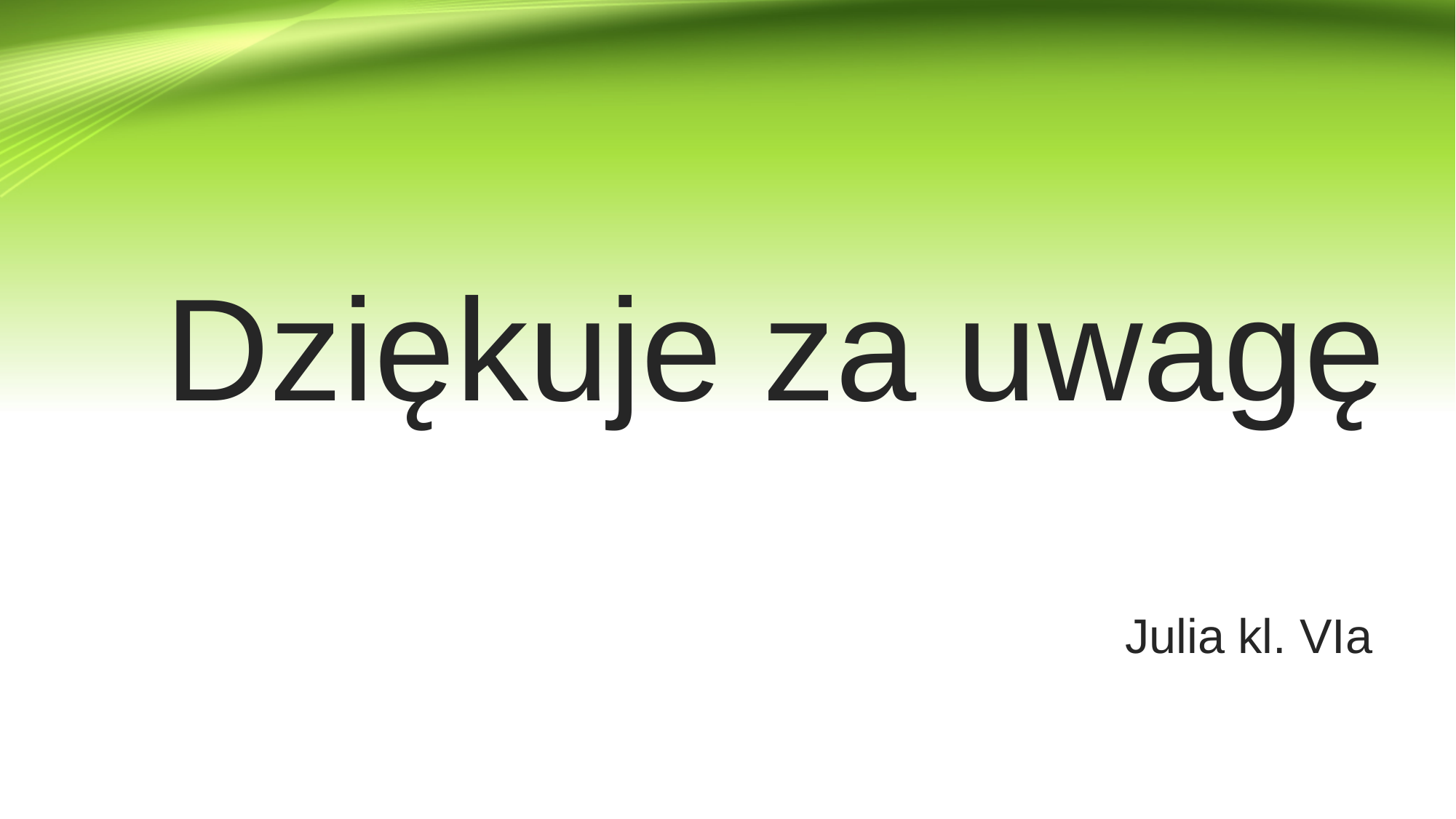

# Dziękuje za uwagę Julia kl. VIa